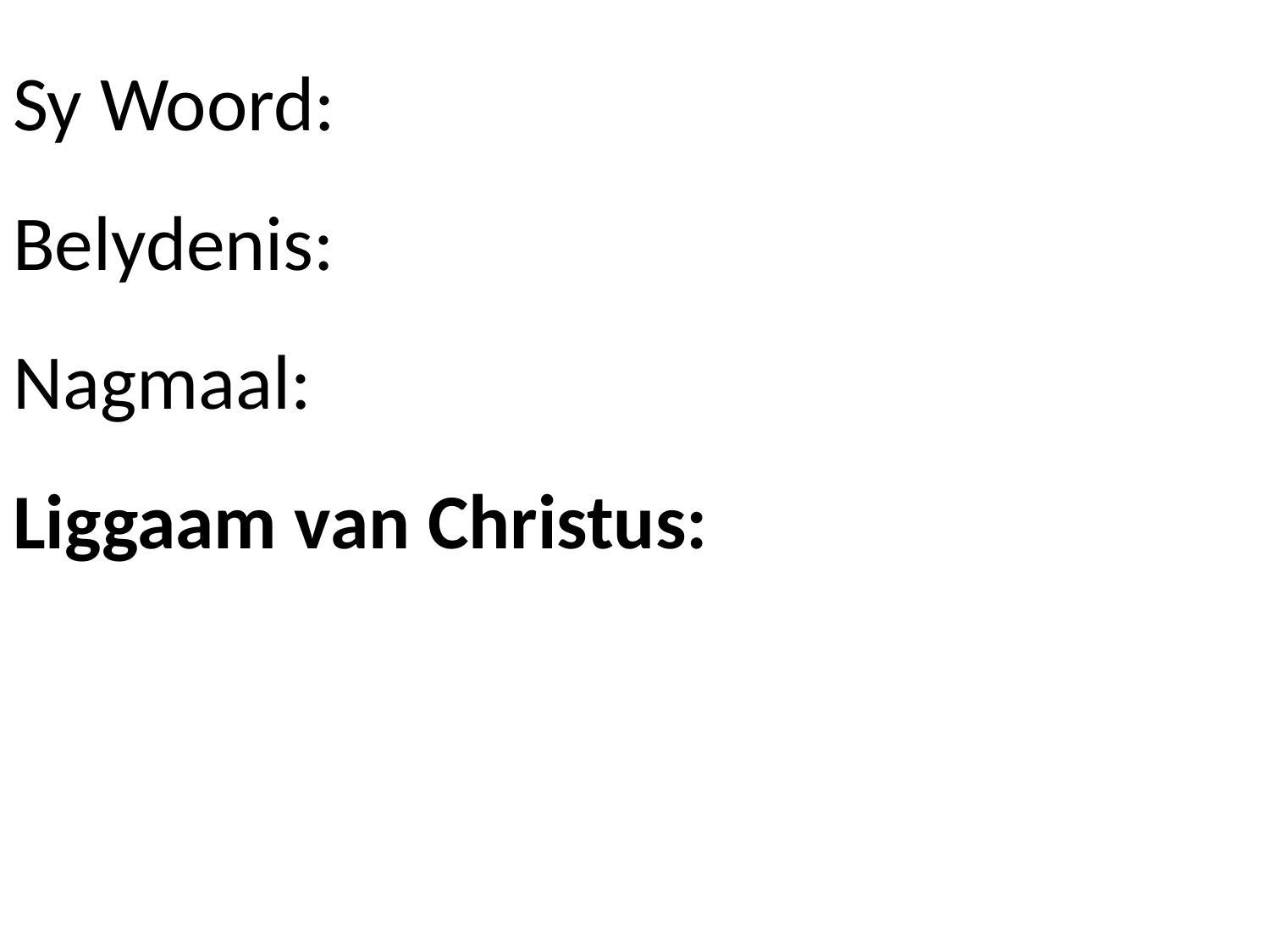

# Sy Woord: Belydenis: Nagmaal: Liggaam van Christus: